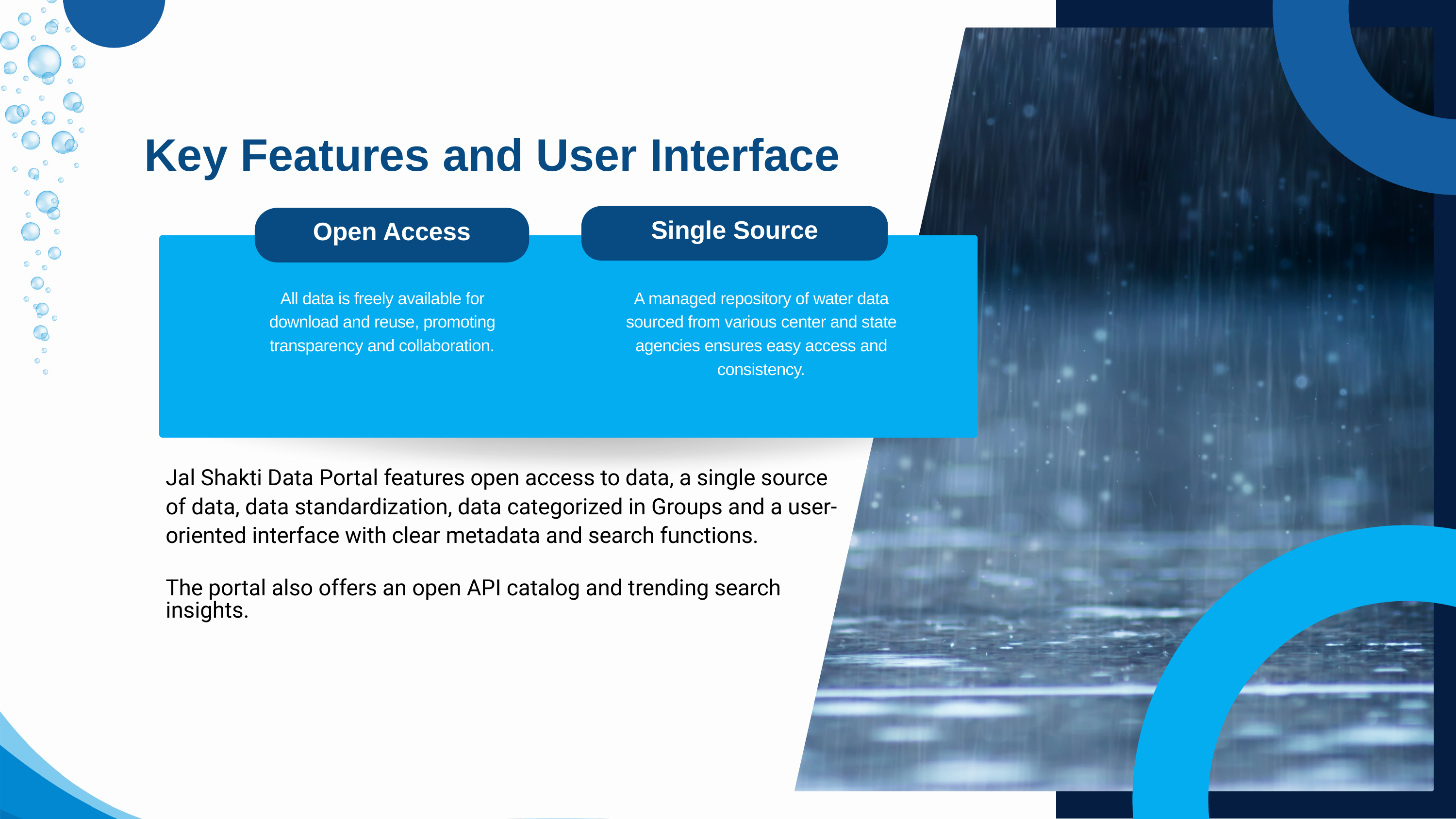

Key Features and User Interface

Single Source

Open Access

All data is freely available for download and reuse, promoting transparency and collaboration.
A managed repository of water data sourced from various center and state agencies ensures easy access and consistency.

Jal Shakti Data Portal features open access to data, a single source of data, data standardization, data categorized in Groups and a user-oriented interface with clear metadata and search functions.

The portal also offers an open API catalog and trending search insights.